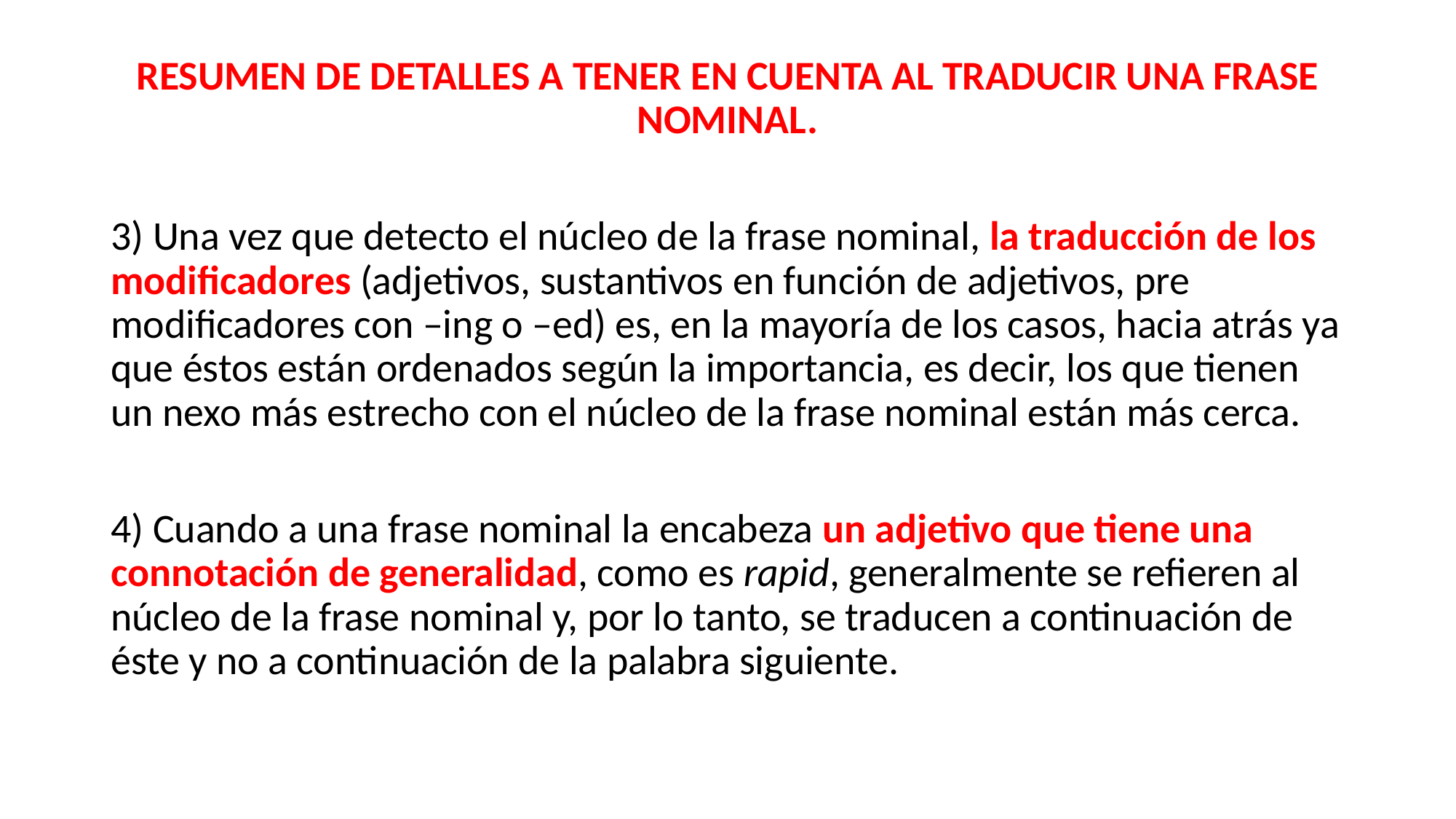

#
RESUMEN DE DETALLES A TENER EN CUENTA AL TRADUCIR UNA FRASE NOMINAL.

3) Una vez que detecto el núcleo de la frase nominal, la traducción de los modificadores (adjetivos, sustantivos en función de adjetivos, pre modificadores con –ing o –ed) es, en la mayoría de los casos, hacia atrás ya que éstos están ordenados según la importancia, es decir, los que tienen un nexo más estrecho con el núcleo de la frase nominal están más cerca.

4) Cuando a una frase nominal la encabeza un adjetivo que tiene una connotación de generalidad, como es rapid, generalmente se refieren al núcleo de la frase nominal y, por lo tanto, se traducen a continuación de éste y no a continuación de la palabra siguiente.